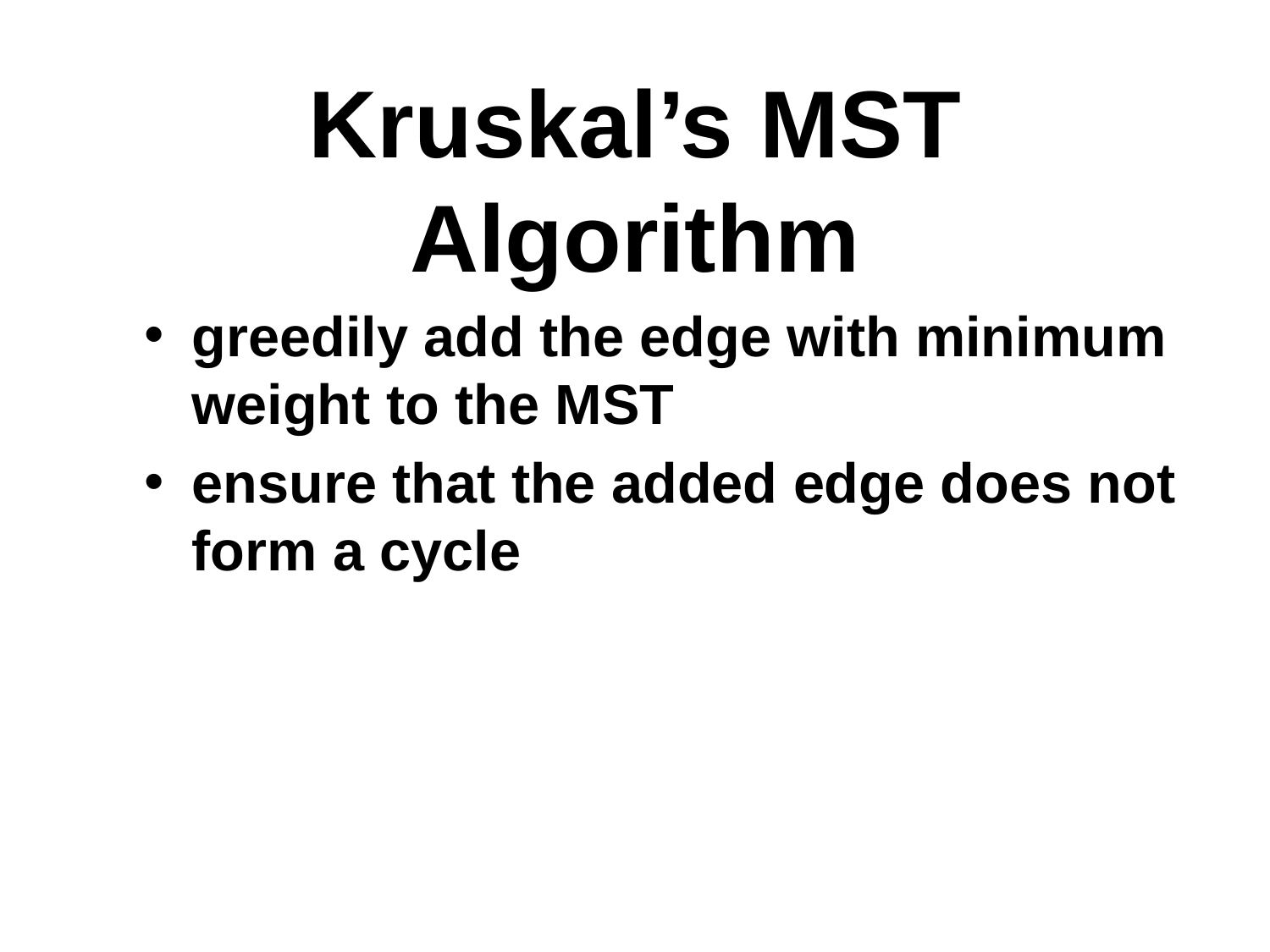

# Kruskal’s MST Algorithm
greedily add the edge with minimum weight to the MST
ensure that the added edge does not form a cycle